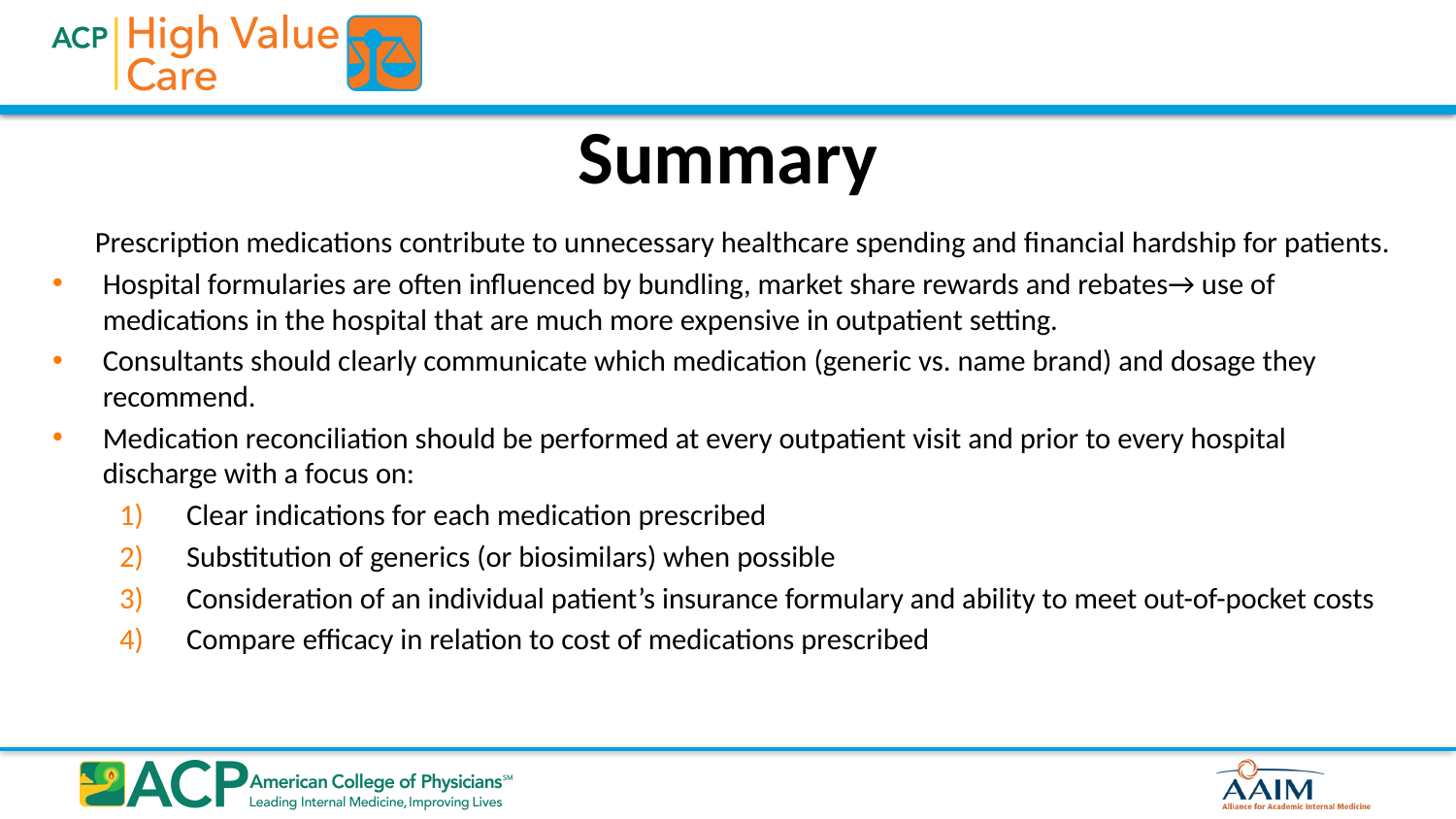

# Summary

Prescription medications contribute to unnecessary healthcare spending and financial hardship for patients.
Hospital formularies are often influenced by bundling, market share rewards and rebates→ use of medications in the hospital that are much more expensive in outpatient setting.
Consultants should clearly communicate which medication (generic vs. name brand) and dosage they recommend.
Medication reconciliation should be performed at every outpatient visit and prior to every hospital discharge with a focus on:
Clear indications for each medication prescribed
Substitution of generics (or biosimilars) when possible
Consideration of an individual patient’s insurance formulary and ability to meet out-of-pocket costs
Compare efficacy in relation to cost of medications prescribed